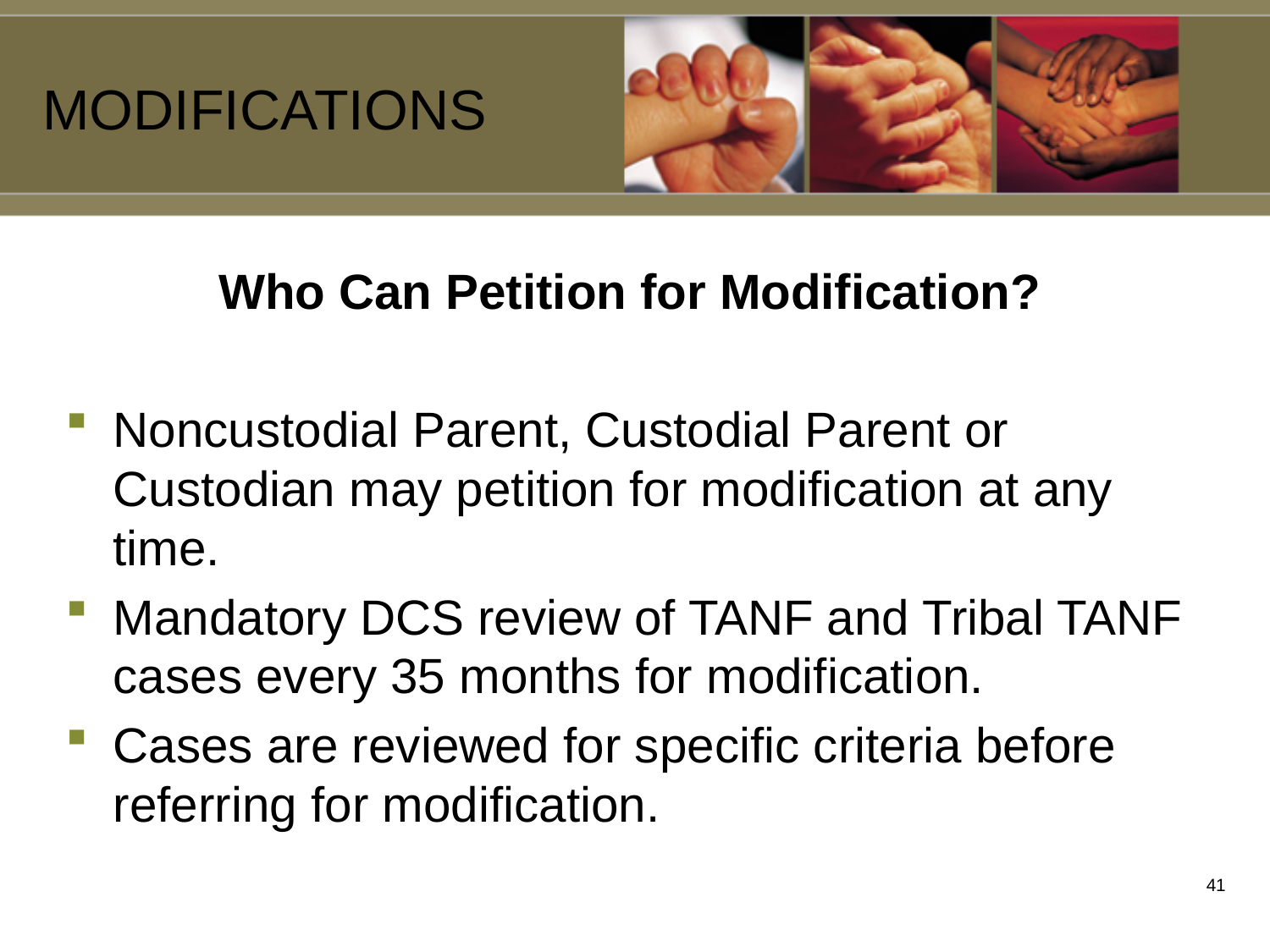

MODIFICATIONS
# Who Can Petition for Modification?

Noncustodial Parent, Custodial Parent or Custodian may petition for modification at any time.
Mandatory DCS review of TANF and Tribal TANF cases every 35 months for modification.
Cases are reviewed for specific criteria before referring for modification.

41